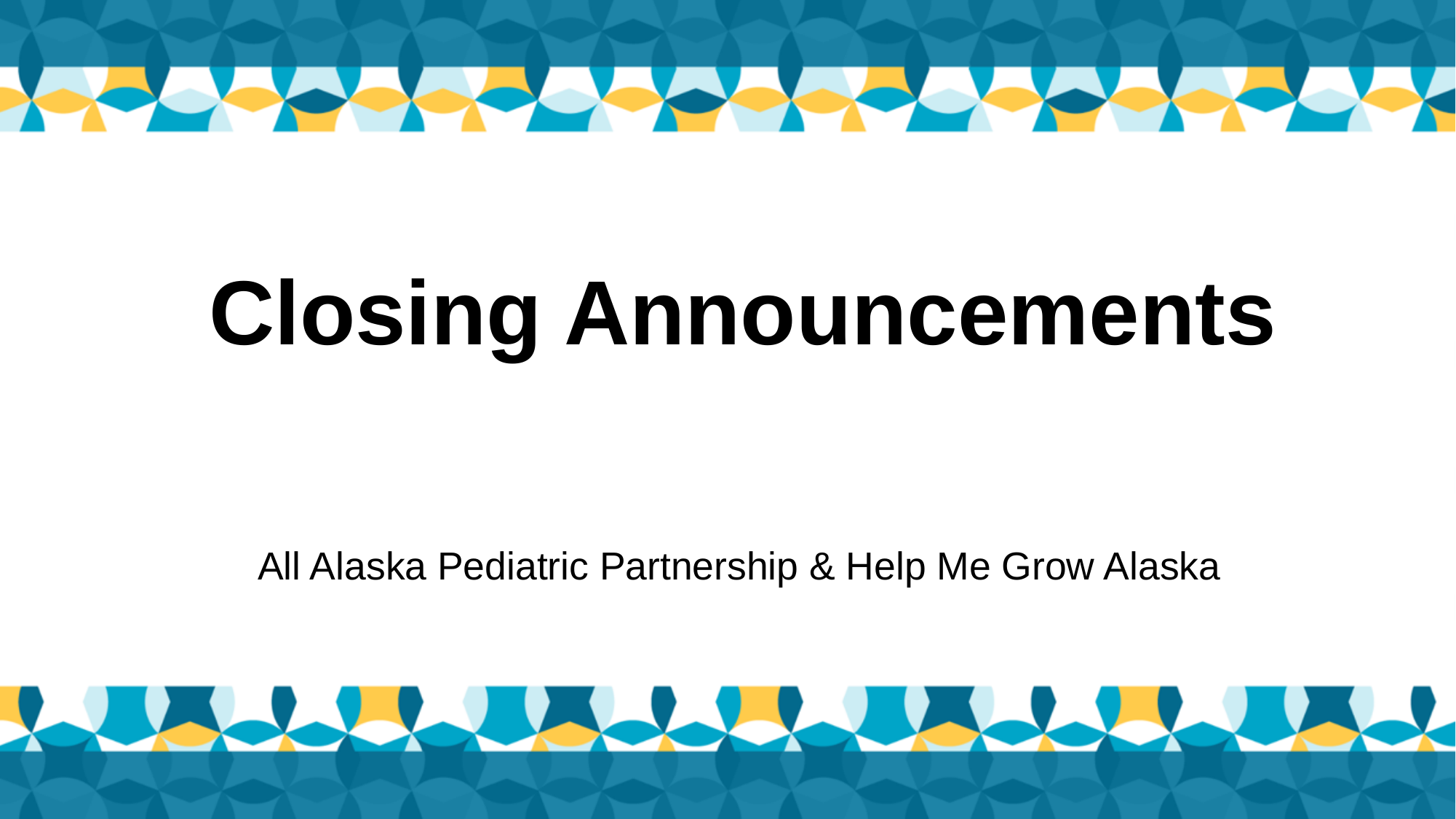

# Closing Announcements
All Alaska Pediatric Partnership & Help Me Grow Alaska